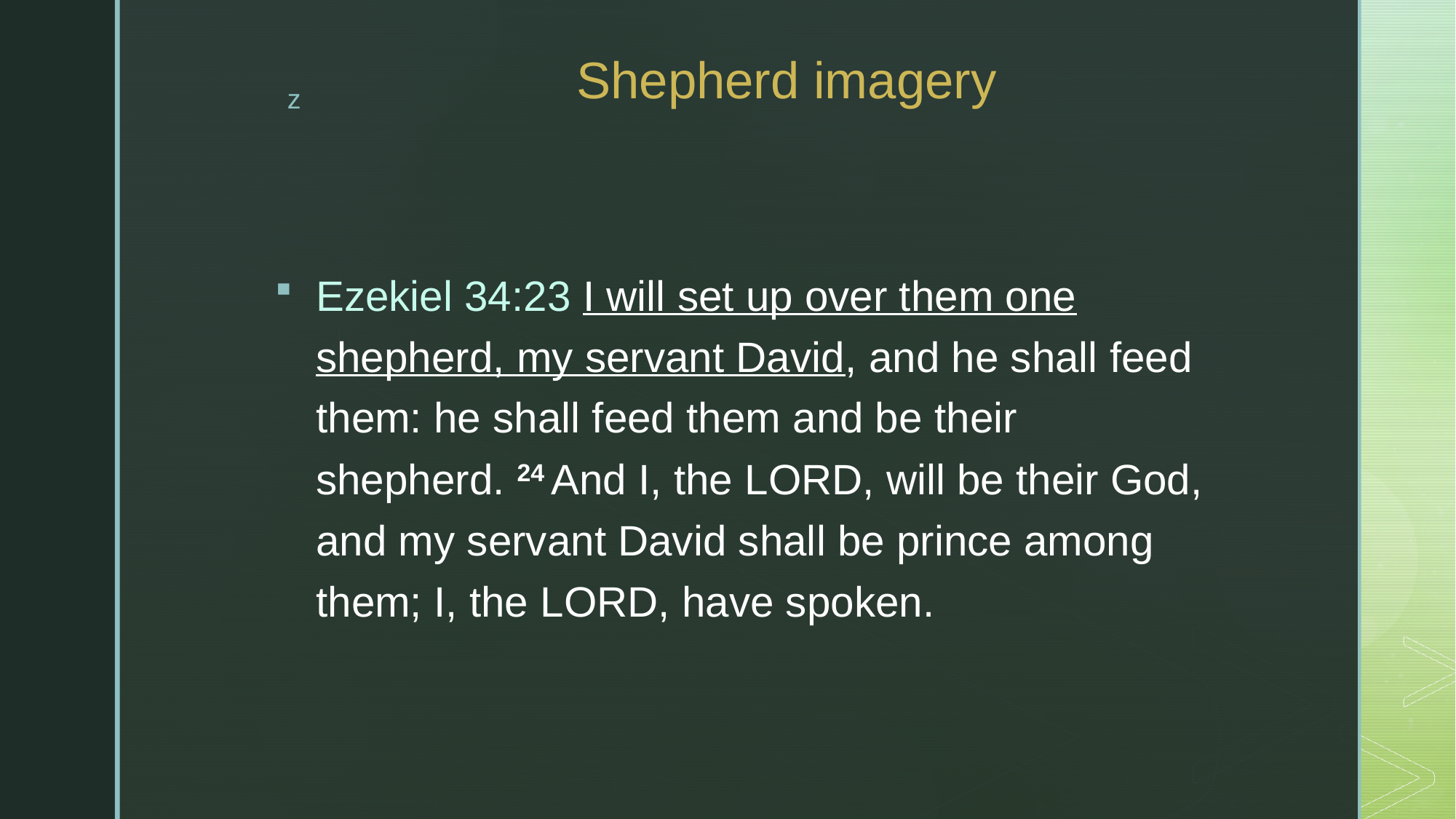

# Shepherd imagery
Ezekiel 34:23 I will set up over them one shepherd, my servant David, and he shall feed them: he shall feed them and be their shepherd. 24 And I, the Lord, will be their God, and my servant David shall be prince among them; I, the Lord, have spoken.